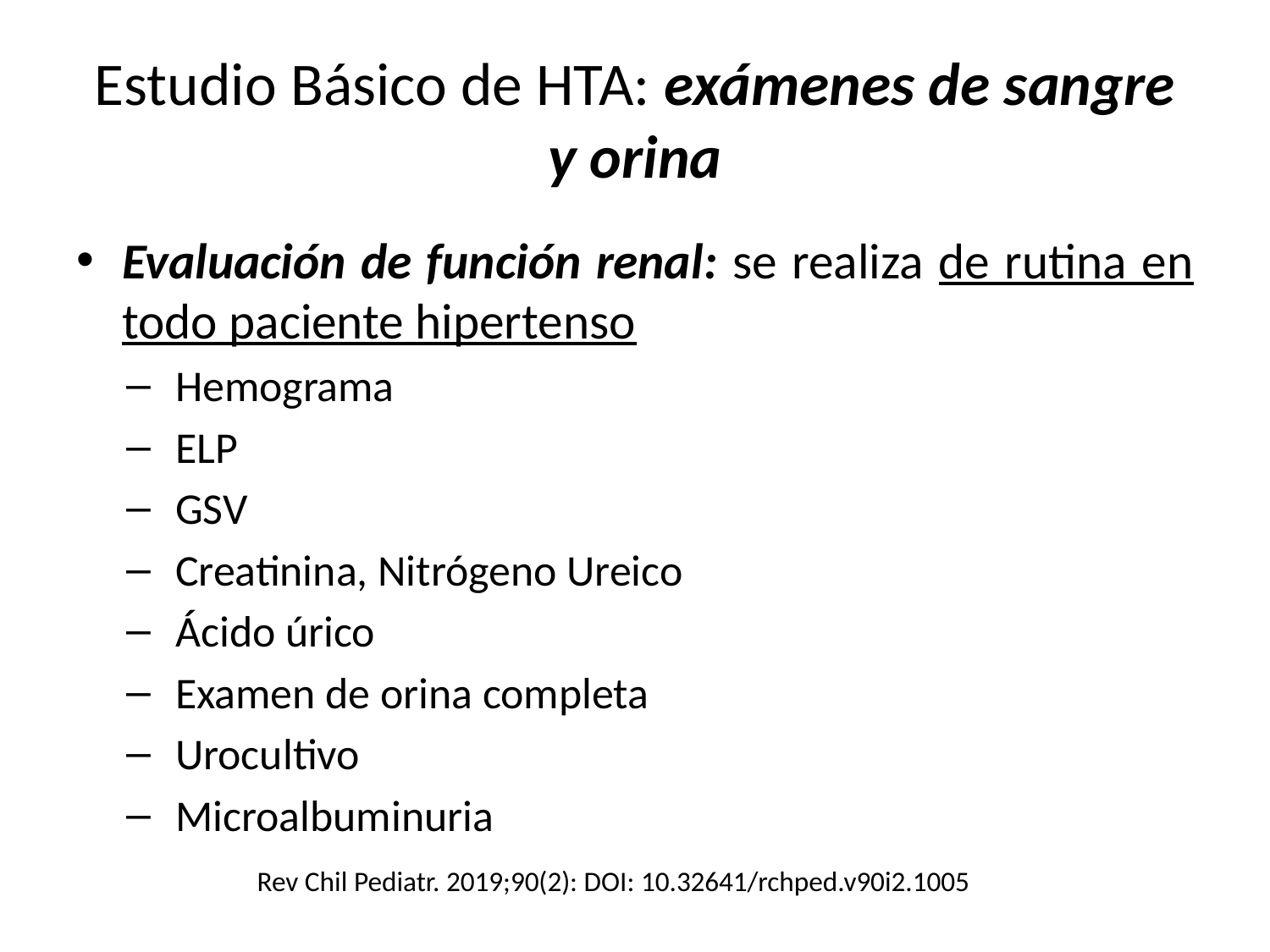

# Estudio Básico de HTA: exámenes de sangre y orina
Evaluación de función renal: se realiza de rutina en todo paciente hipertenso
Hemograma
ELP
GSV
Creatinina, Nitrógeno Ureico
Ácido úrico
Examen de orina completa
Urocultivo
Microalbuminuria
Rev Chil Pediatr. 2019;90(2): DOI: 10.32641/rchped.v90i2.1005